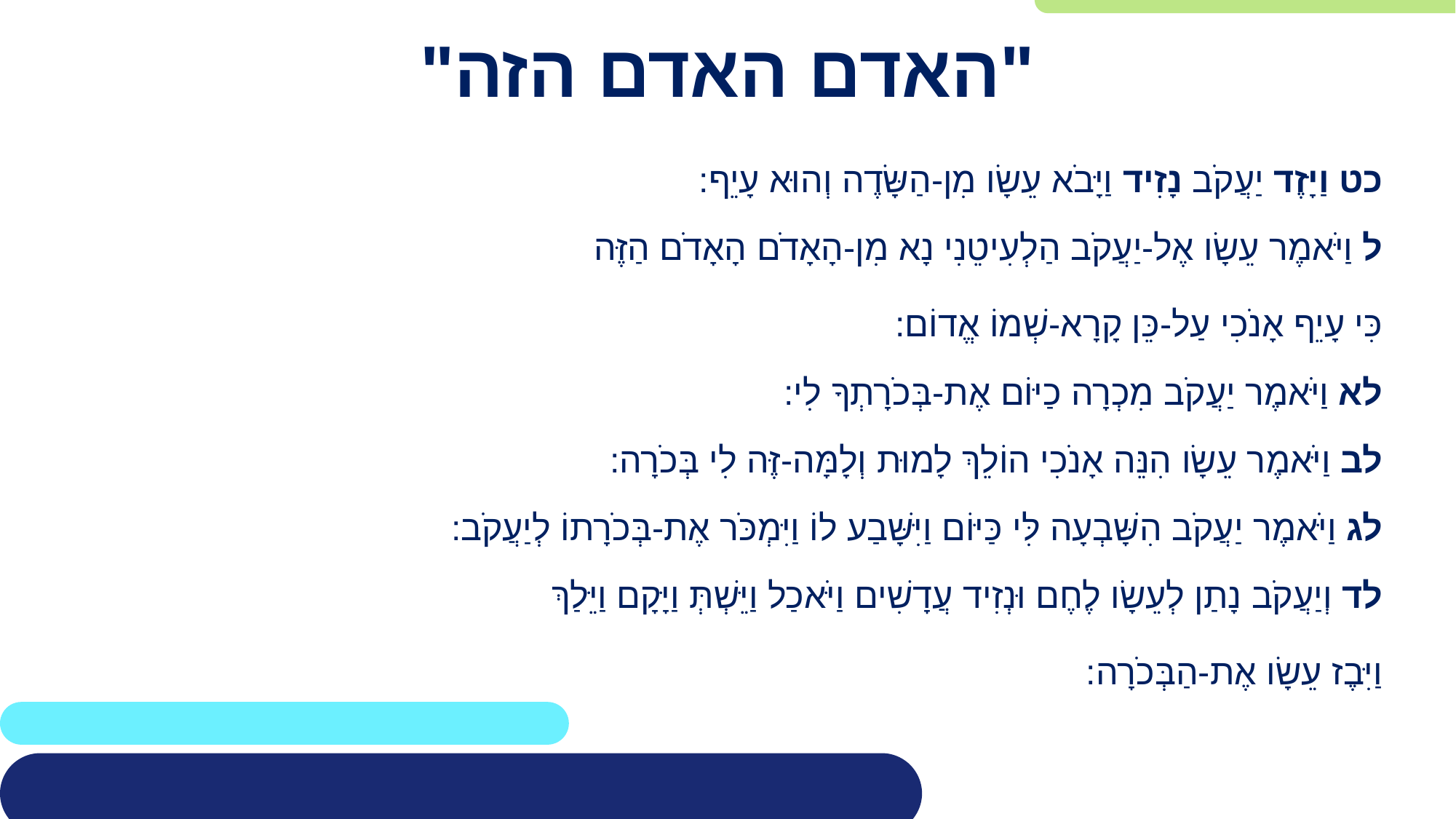

# "האדם האדם הזה"
כט וַיָּזֶד יַעֲקֹב נָזִיד וַיָּבֹא עֵשָׂו מִן-הַשָּׂדֶה וְהוּא עָיֵף:
ל וַיֹּאמֶר עֵשָׂו אֶל-יַעֲקֹב הַלְעִיטֵנִי נָא מִן-הָאָדֹם הָאָדֹם הַזֶּה
כִּי עָיֵף אָנֹכִי עַל-כֵּן קָרָא-שְׁמוֹ אֱדוֹם:
לא וַיֹּאמֶר יַעֲקֹב מִכְרָה כַיּוֹם אֶת-בְּכֹרָתְךָ לִי:
לב וַיֹּאמֶר עֵשָׂו הִנֵּה אָנֹכִי הוֹלֵךְ לָמוּת וְלָמָּה-זֶּה לִי בְּכֹרָה:
לג וַיֹּאמֶר יַעֲקֹב הִשָּׁבְעָה לִּי כַּיּוֹם וַיִּשָּׁבַע לוֹ וַיִּמְכֹּר אֶת-בְּכֹרָתוֹ לְיַעֲקֹב:
לד וְיַעֲקֹב נָתַן לְעֵשָׂו לֶחֶם וּנְזִיד עֲדָשִׁים וַיֹּאכַל וַיֵּשְׁתְּ וַיָּקָם וַיֵּלַךְ
וַיִּבֶז עֵשָׂו אֶת-הַבְּכֹרָה: